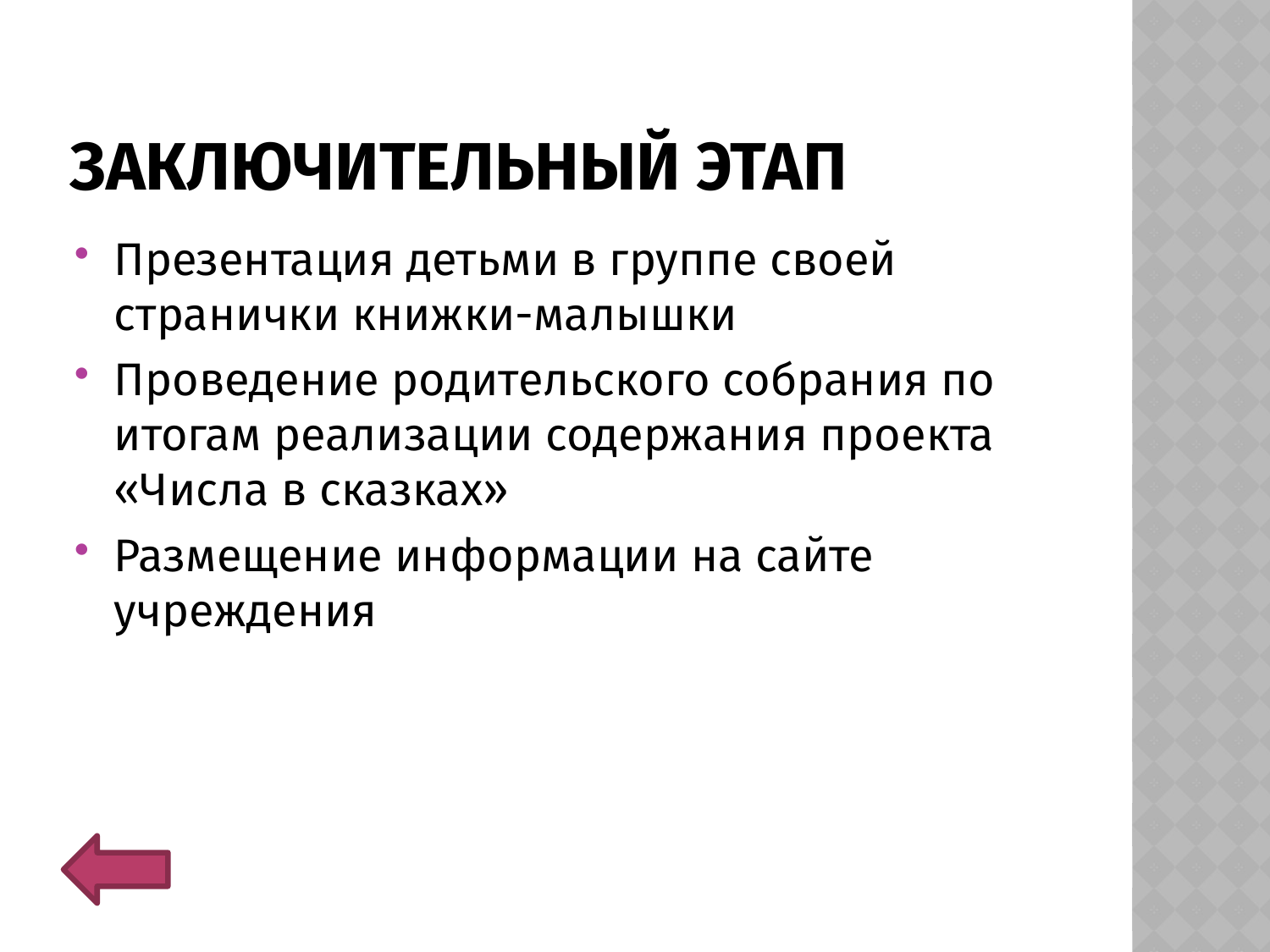

# Заключительный этап
Презентация детьми в группе своей странички книжки-малышки
Проведение родительского собрания по итогам реализации содержания проекта «Числа в сказках»
Размещение информации на сайте учреждения